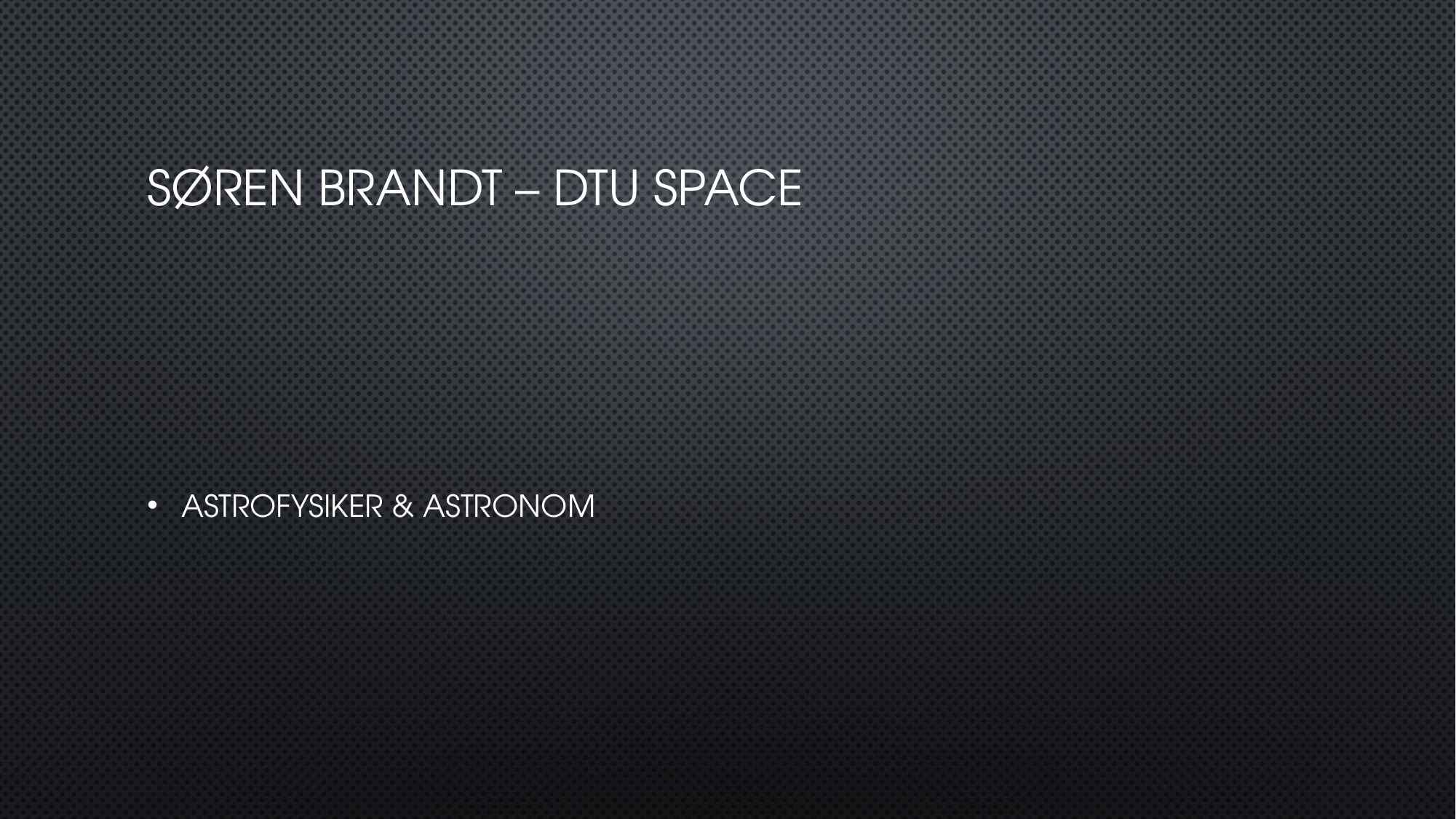

# Søren Brandt – DTU SPACE
Astrofysiker & Astronom